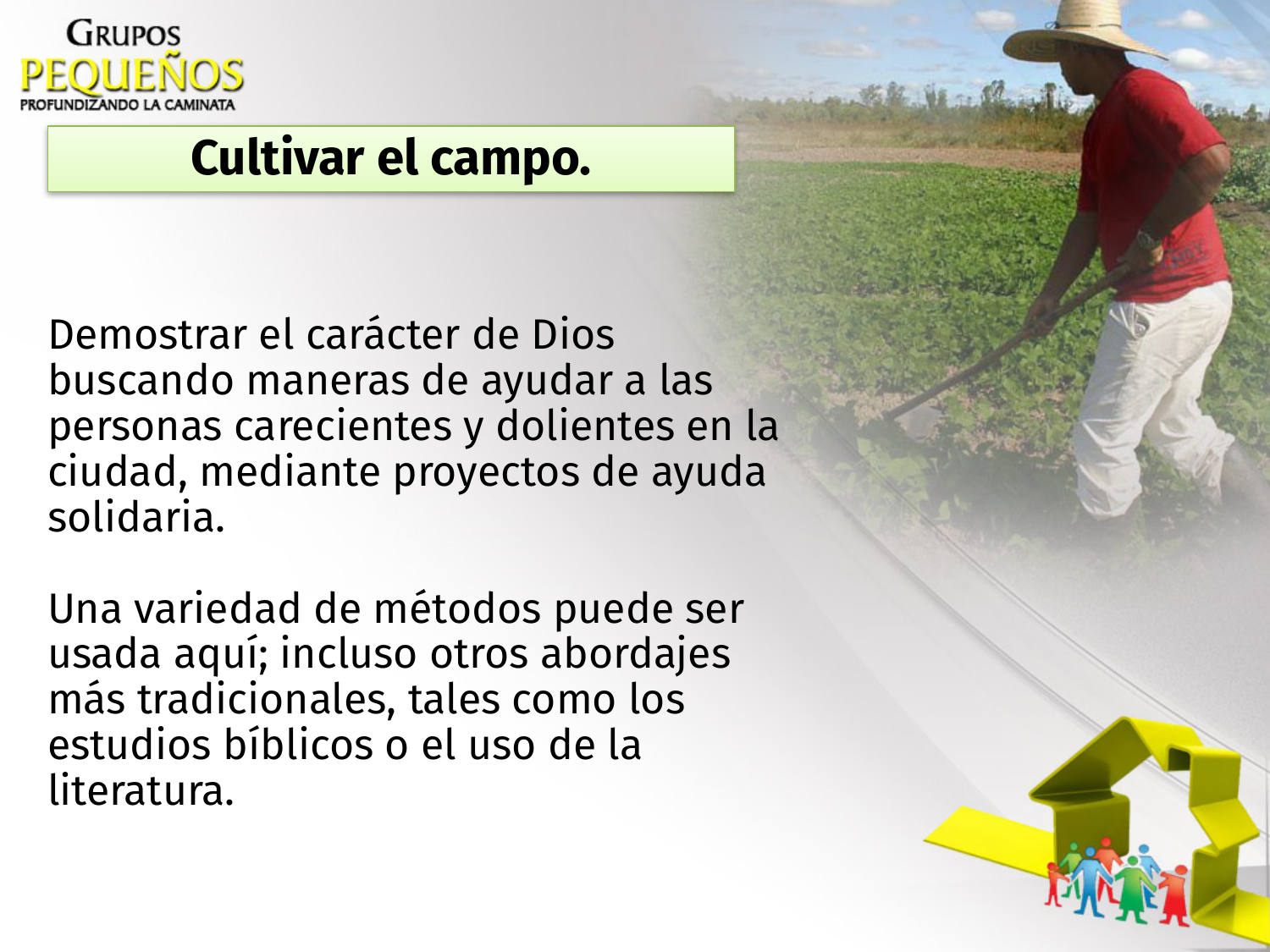

Cultivar el campo.
Demostrar el carácter de Dios buscando maneras de ayudar a las personas carecientes y dolientes en la ciudad, mediante proyectos de ayuda solidaria.

Una variedad de métodos puede ser usada aquí; incluso otros abordajes más tradicionales, tales como los estudios bíblicos o el uso de la literatura.